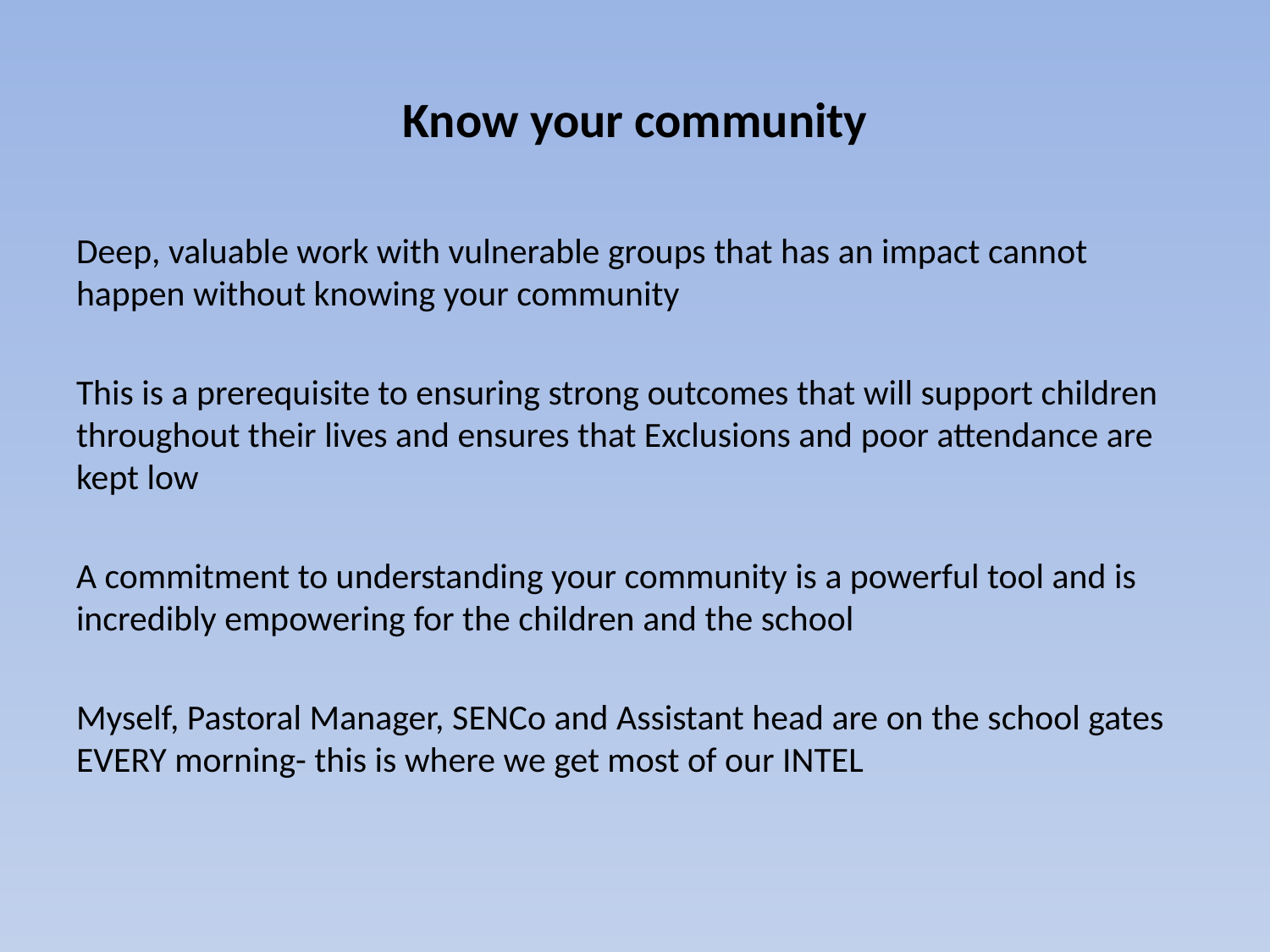

# Know your community
Deep, valuable work with vulnerable groups that has an impact cannot happen without knowing your community

This is a prerequisite to ensuring strong outcomes that will support children throughout their lives and ensures that Exclusions and poor attendance are kept low

A commitment to understanding your community is a powerful tool and is incredibly empowering for the children and the school

Myself, Pastoral Manager, SENCo and Assistant head are on the school gates EVERY morning- this is where we get most of our INTEL